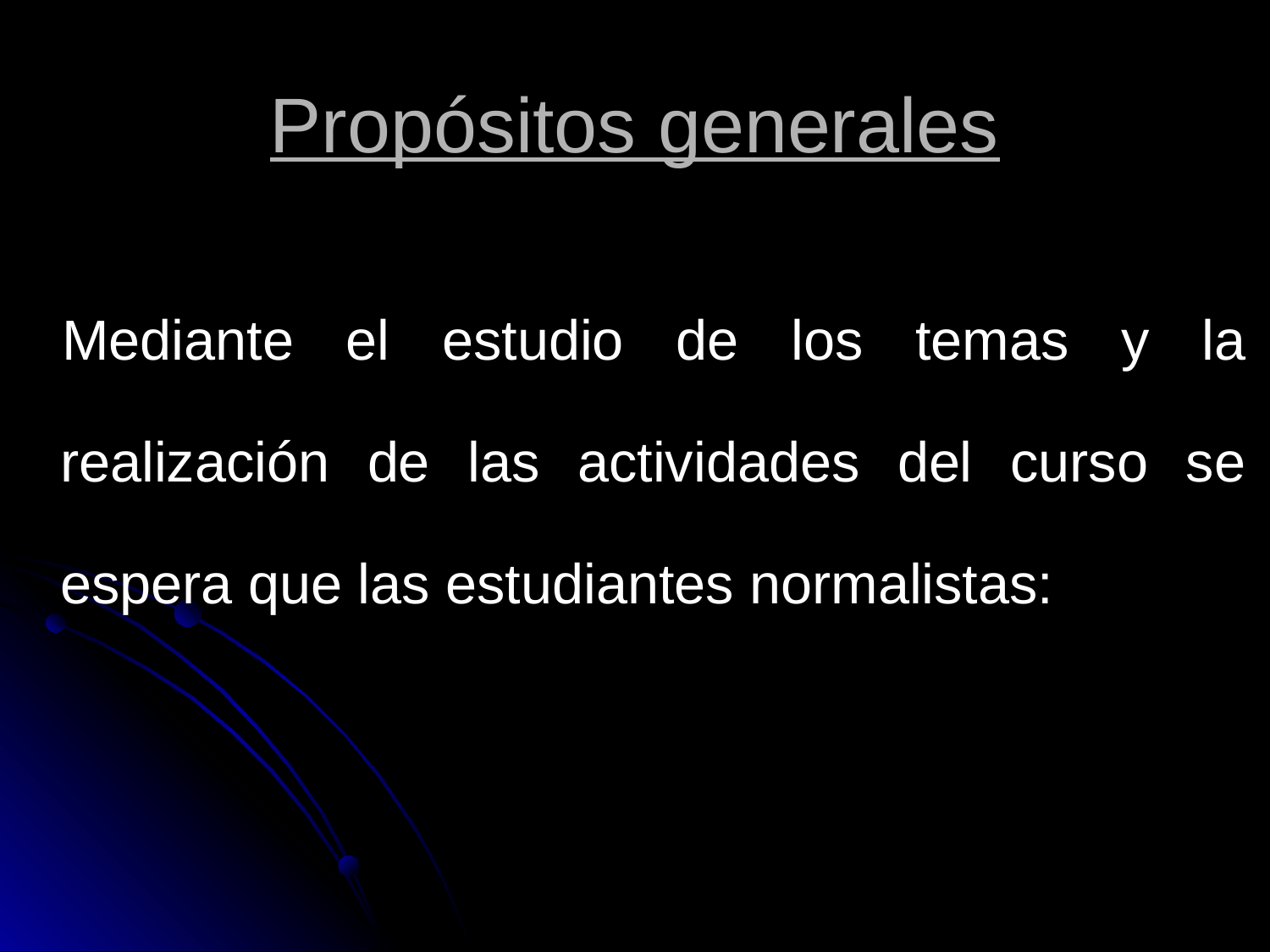

# Propósitos generales
Mediante el estudio de los temas y la realización de las actividades del curso se espera que las estudiantes normalistas: